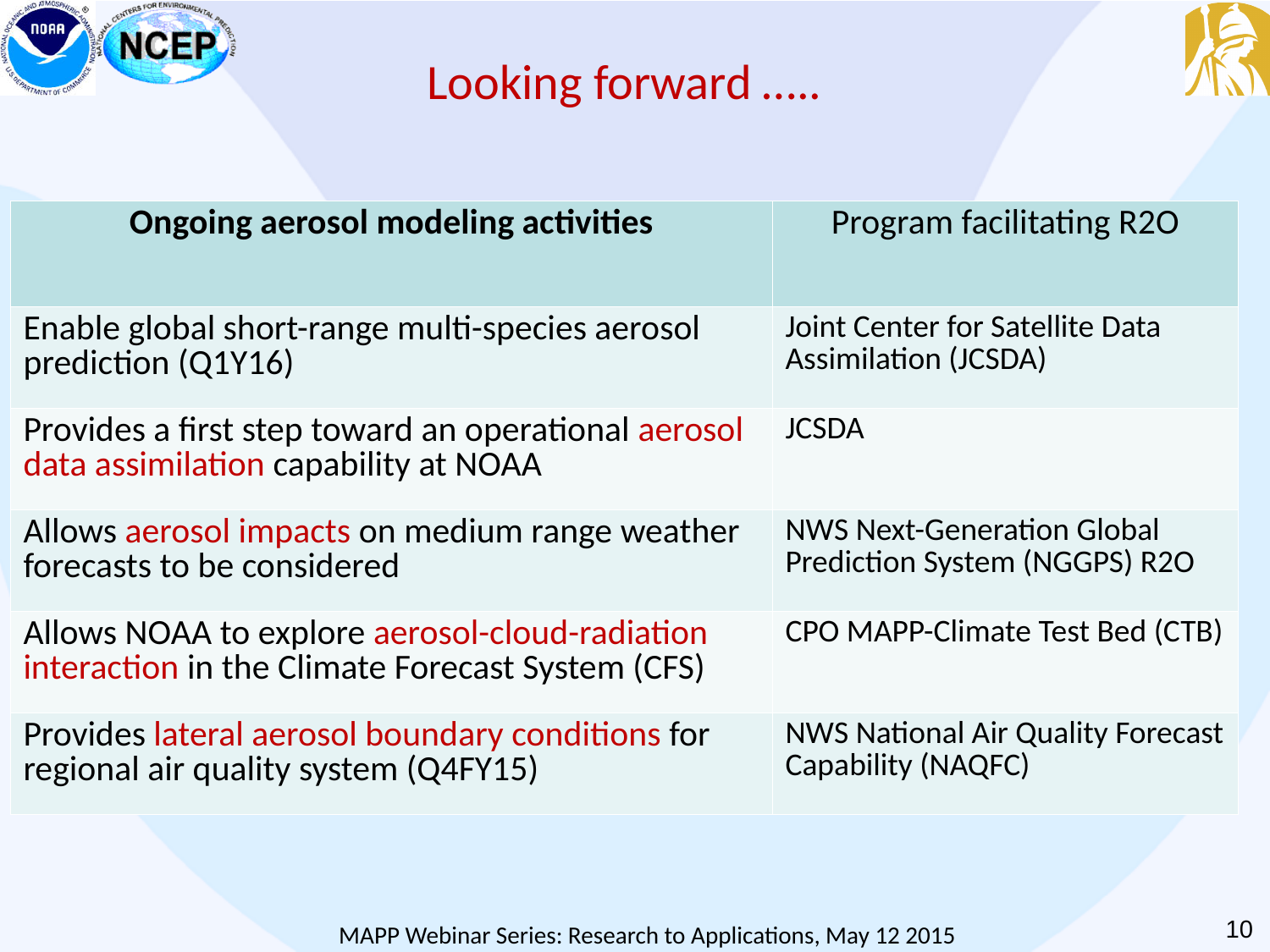

# Looking forward …..

| Ongoing aerosol modeling activities | Program facilitating R2O |
| --- | --- |
| Enable global short-range multi-species aerosol prediction (Q1Y16) | Joint Center for Satellite Data Assimilation (JCSDA) |
| Provides a first step toward an operational aerosol data assimilation capability at NOAA | JCSDA |
| Allows aerosol impacts on medium range weather forecasts to be considered | NWS Next-Generation Global Prediction System (NGGPS) R2O |
| Allows NOAA to explore aerosol-cloud-radiation interaction in the Climate Forecast System (CFS) | CPO MAPP-Climate Test Bed (CTB) |
| Provides lateral aerosol boundary conditions for regional air quality system (Q4FY15) | NWS National Air Quality Forecast Capability (NAQFC) |
10